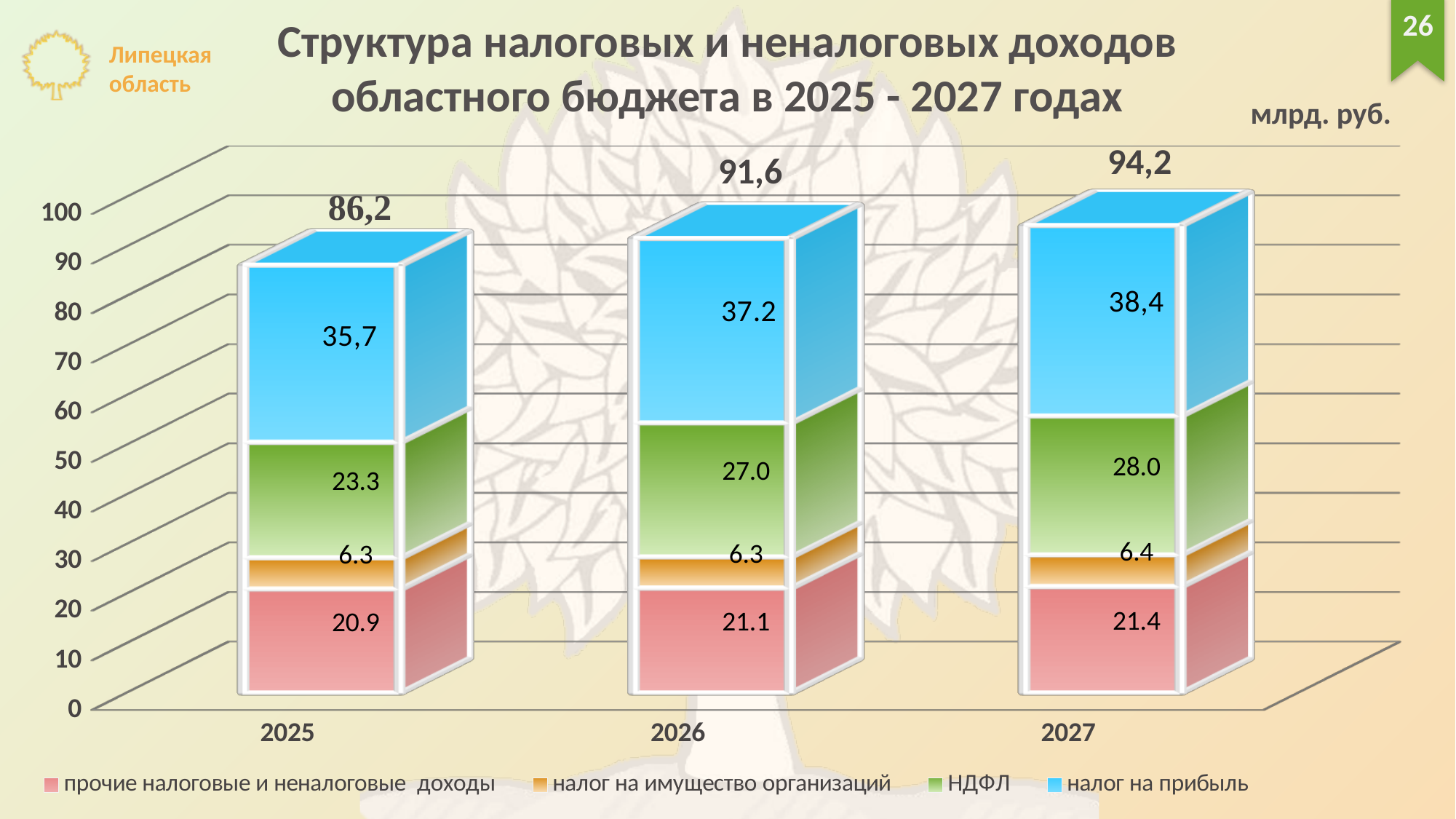

26
Структура налоговых и неналоговых доходов
областного бюджета в 2025 - 2027 годах
млрд. руб.

[unsupported chart]